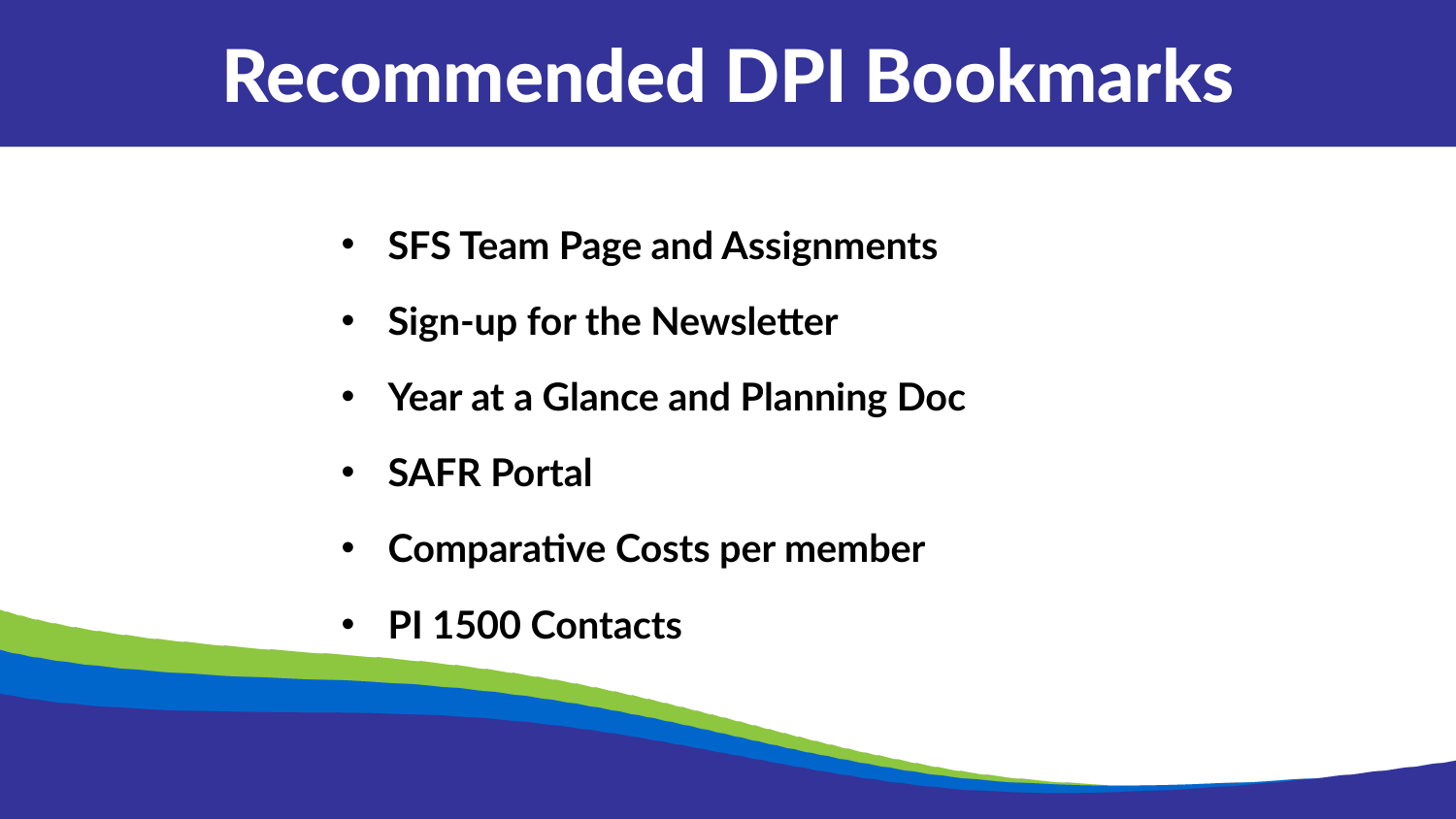

Recommended DPI Bookmarks
SFS Team Page and Assignments
Sign-up for the Newsletter
Year at a Glance and Planning Doc
SAFR Portal
Comparative Costs per member
PI 1500 Contacts